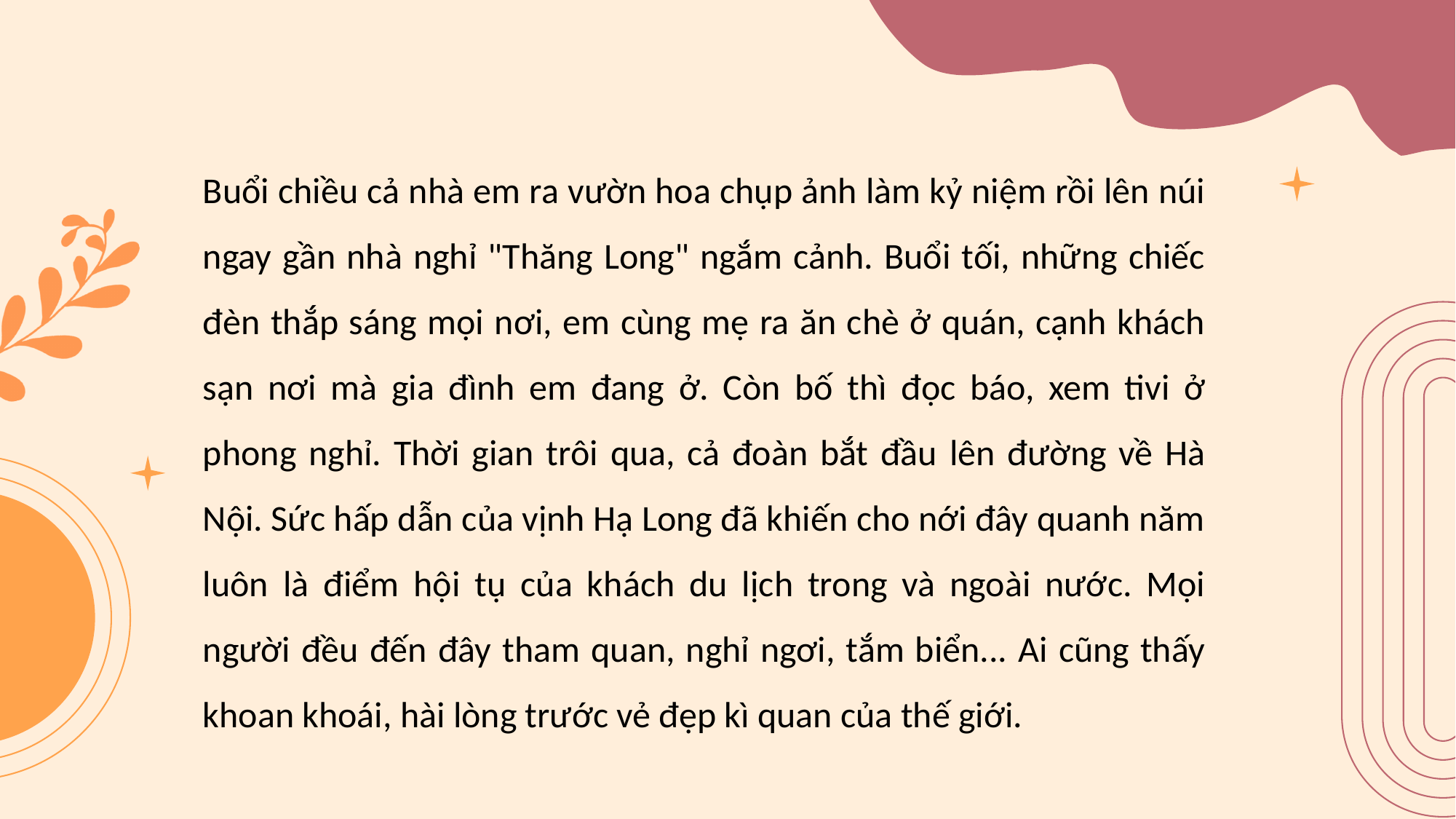

Buổi chiều cả nhà em ra vườn hoa chụp ảnh làm kỷ niệm rồi lên núi ngay gần nhà nghỉ "Thăng Long" ngắm cảnh. Buổi tối, những chiếc đèn thắp sáng mọi nơi, em cùng mẹ ra ăn chè ở quán, cạnh khách sạn nơi mà gia đình em đang ở. Còn bố thì đọc báo, xem tivi ở phong nghỉ. Thời gian trôi qua, cả đoàn bắt đầu lên đường về Hà Nội. Sức hấp dẫn của vịnh Hạ Long đã khiến cho nới đây quanh năm luôn là điểm hội tụ của khách du lịch trong và ngoài nước. Mọi người đều đến đây tham quan, nghỉ ngơi, tắm biển... Ai cũng thấy khoan khoái, hài lòng trước vẻ đẹp kì quan của thế giới.